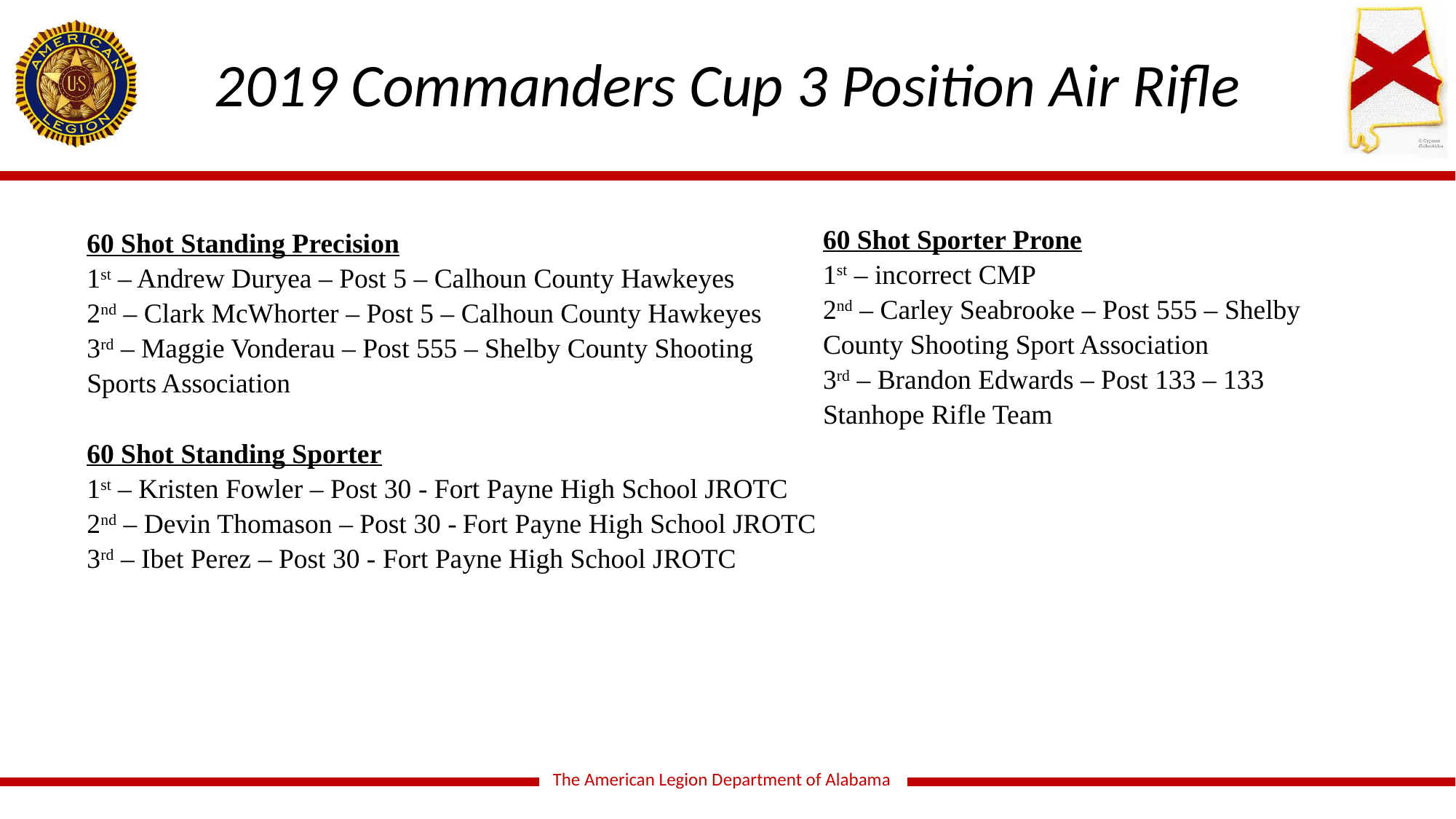

2019 Commanders Cup 3 Position Air Rifle
60 Shot Sporter Prone
1st – incorrect CMP
2nd – Carley Seabrooke – Post 555 – Shelby County Shooting Sport Association
3rd – Brandon Edwards – Post 133 – 133 Stanhope Rifle Team
60 Shot Standing Precision
1st – Andrew Duryea – Post 5 – Calhoun County Hawkeyes
2nd – Clark McWhorter – Post 5 – Calhoun County Hawkeyes
3rd – Maggie Vonderau – Post 555 – Shelby County Shooting Sports Association

60 Shot Standing Sporter
1st – Kristen Fowler – Post 30 - Fort Payne High School JROTC
2nd – Devin Thomason – Post 30 - Fort Payne High School JROTC
3rd – Ibet Perez – Post 30 - Fort Payne High School JROTC

The American Legion Department of Alabama